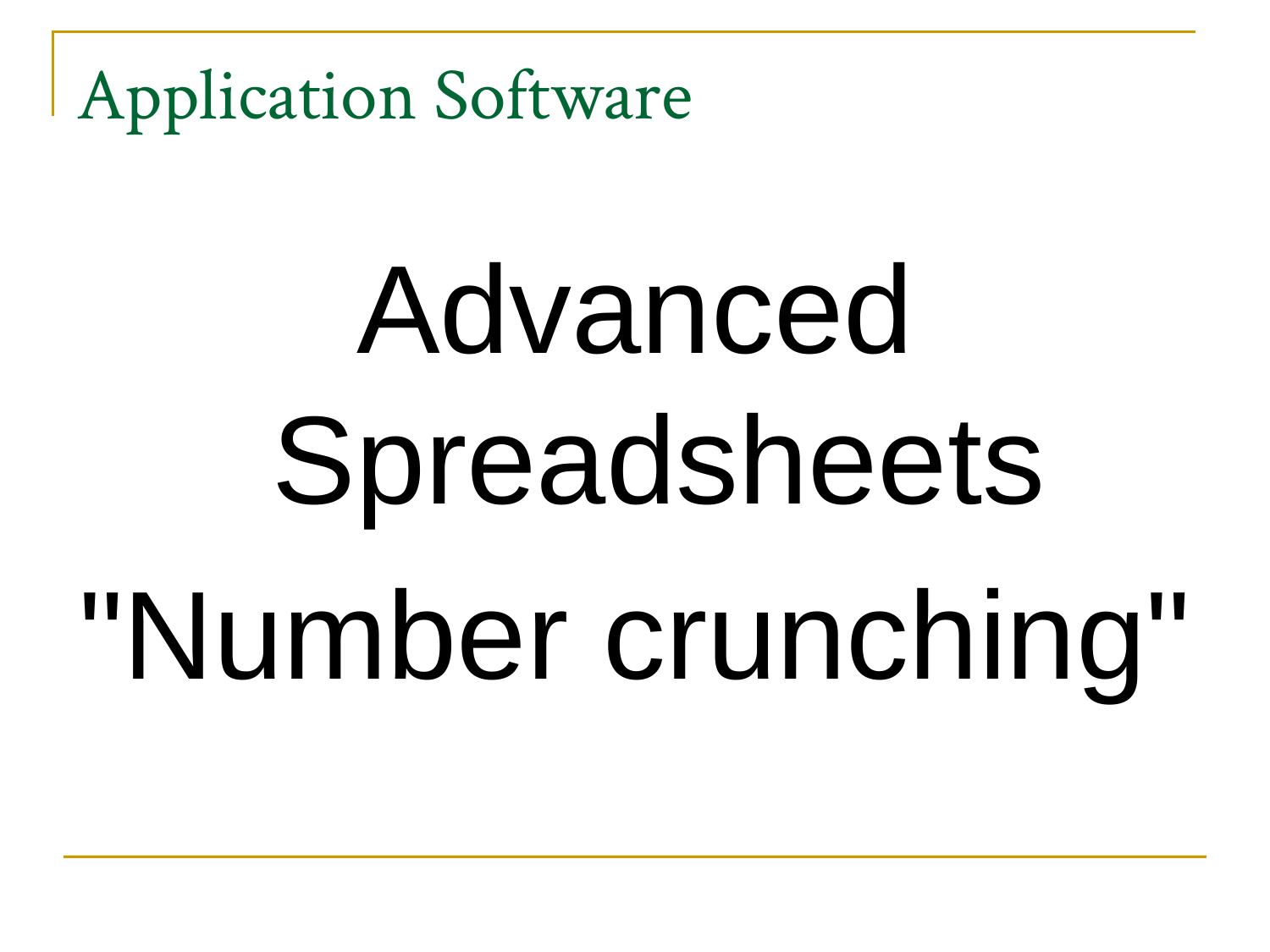

# Application Software
Advanced Spreadsheets
"Number crunching"